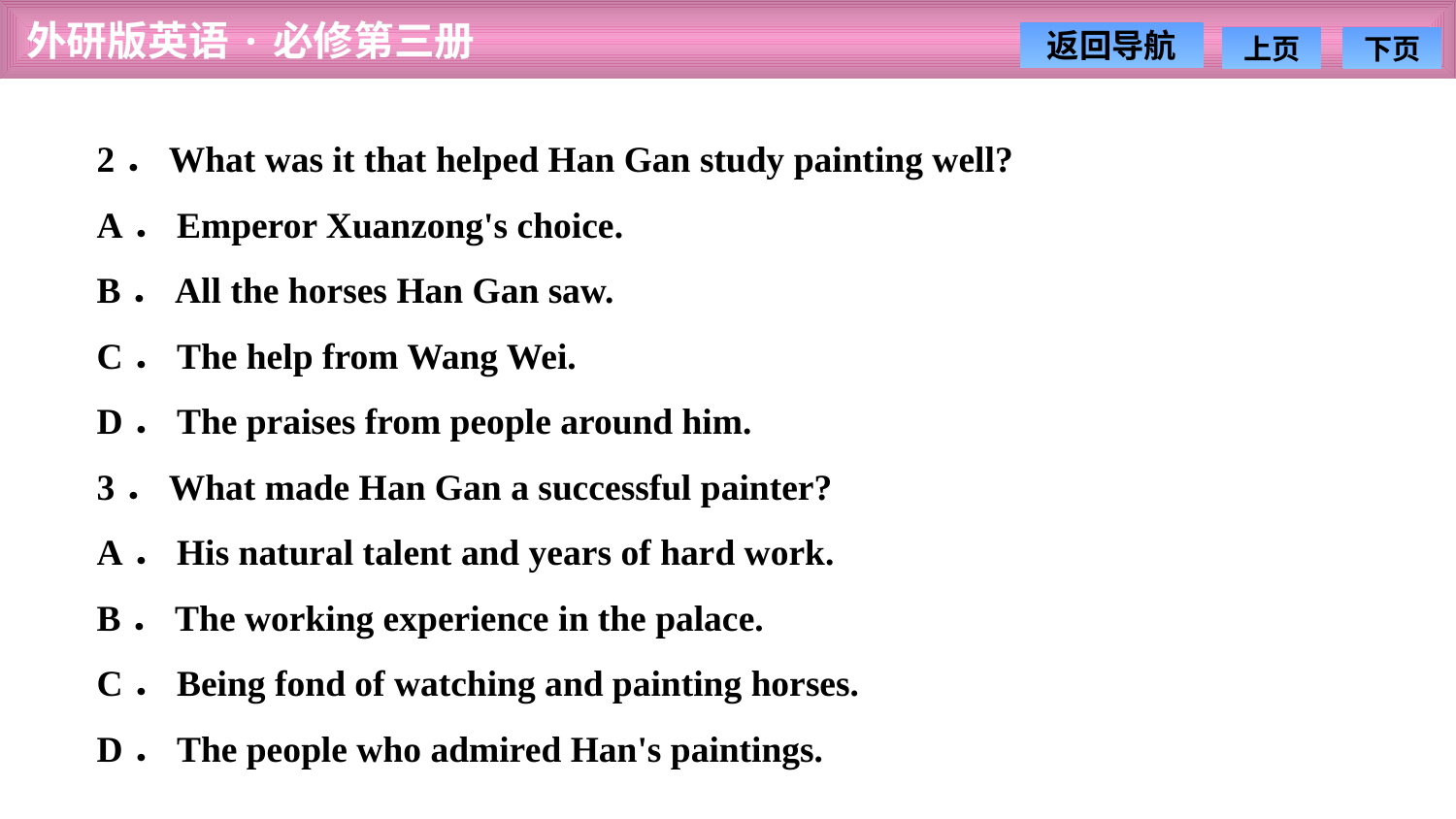

2．What was it that helped Han Gan study painting well?
A．Emperor Xuanzong's choice.
B．All the horses Han Gan saw.
C．The help from Wang Wei.
D．The praises from people around him.
3．What made Han Gan a successful painter?
A．His natural talent and years of hard work.
B．The working experience in the palace.
C．Being fond of watching and painting horses.
D．The people who admired Han's paintings.